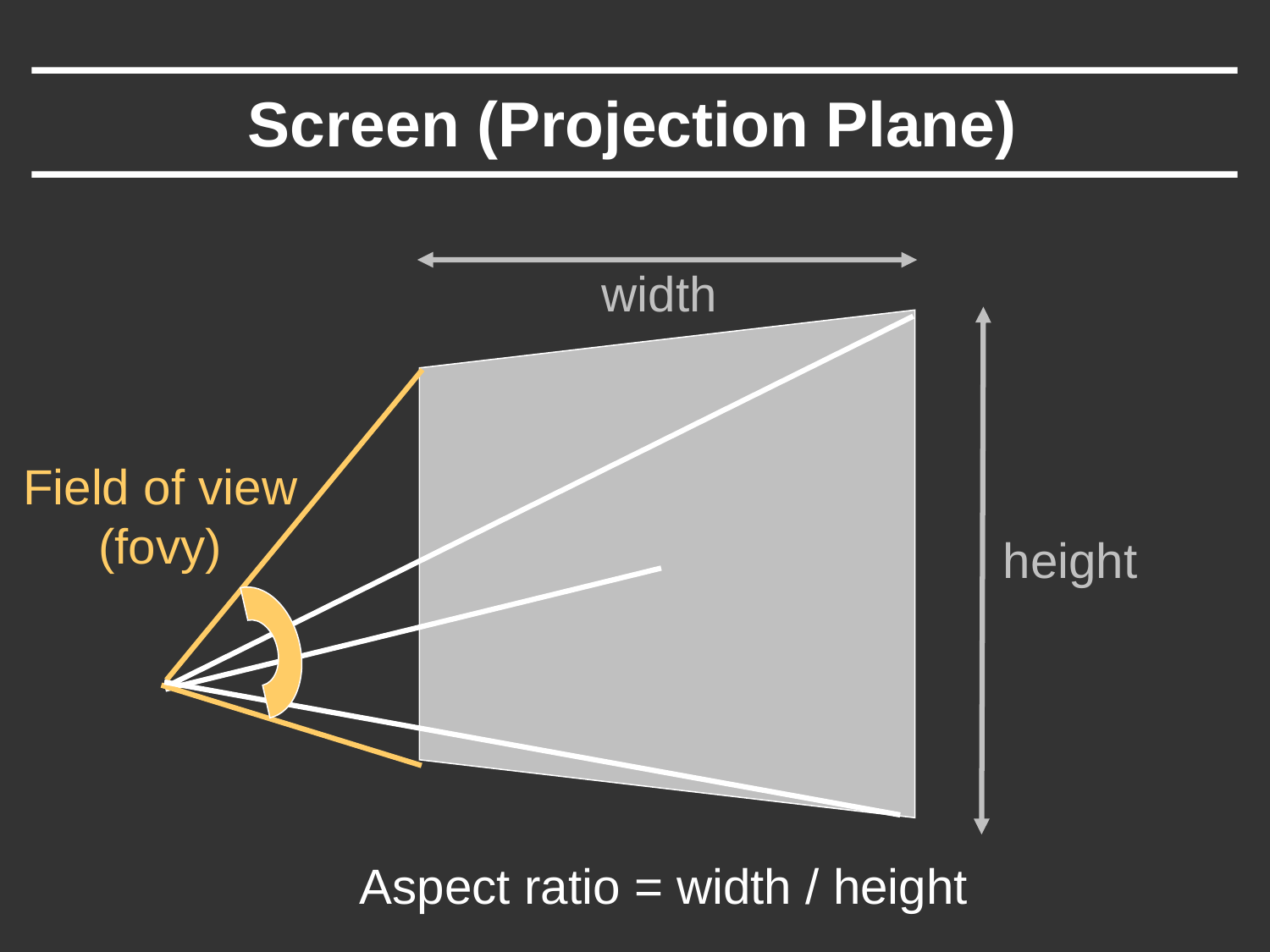

# Screen (Projection Plane)
width

Field of view
(fovy)
height

Aspect ratio = width / height